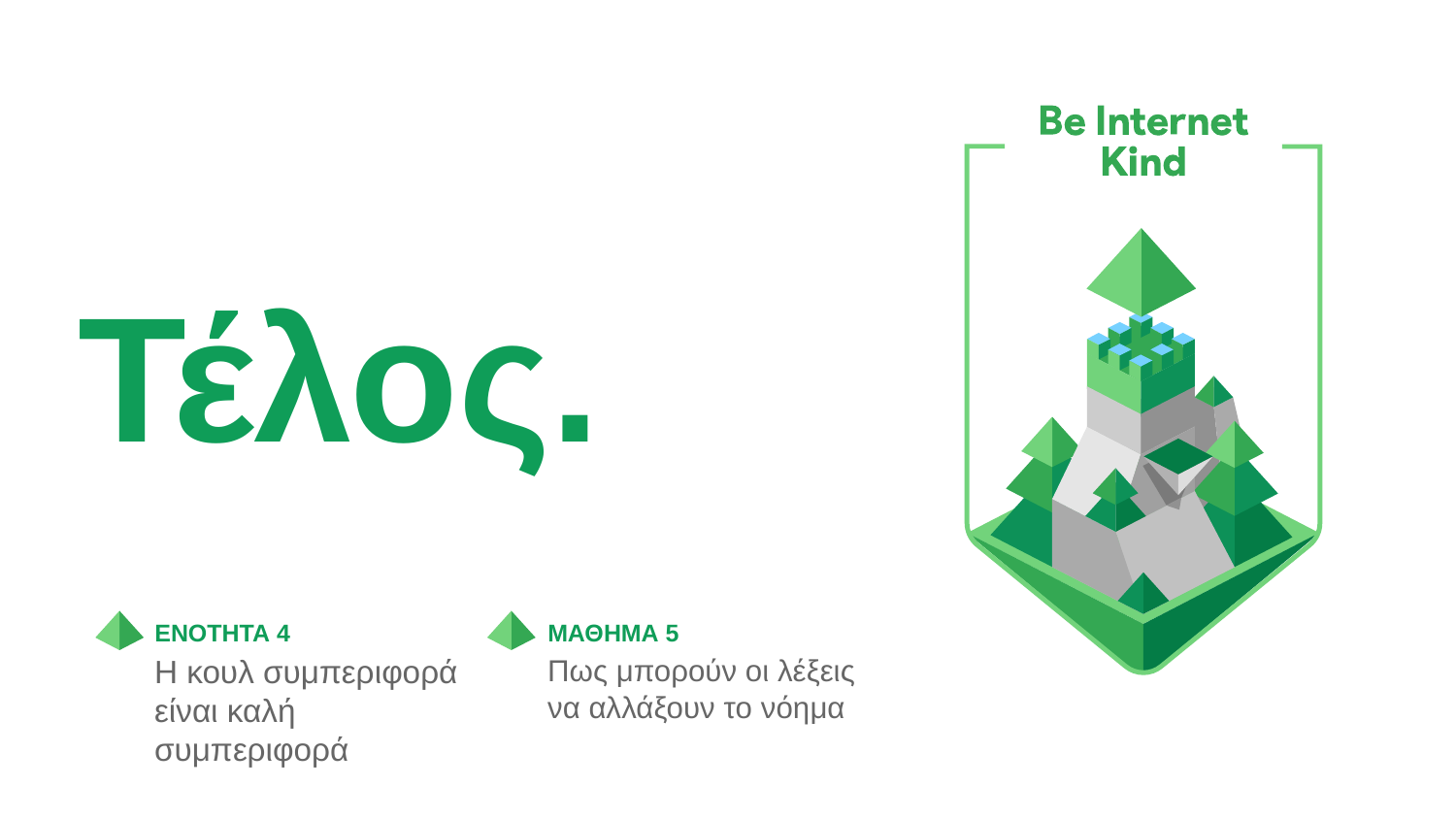

Τέλος.
ΕΝΟΤΗΤΑ 4
ΜΑΘΗΜΑ 5

Πως μπορούν οι λέξεις
να αλλάξουν το νόημα
Η κουλ συμπεριφορά είναι καλή συμπεριφορά